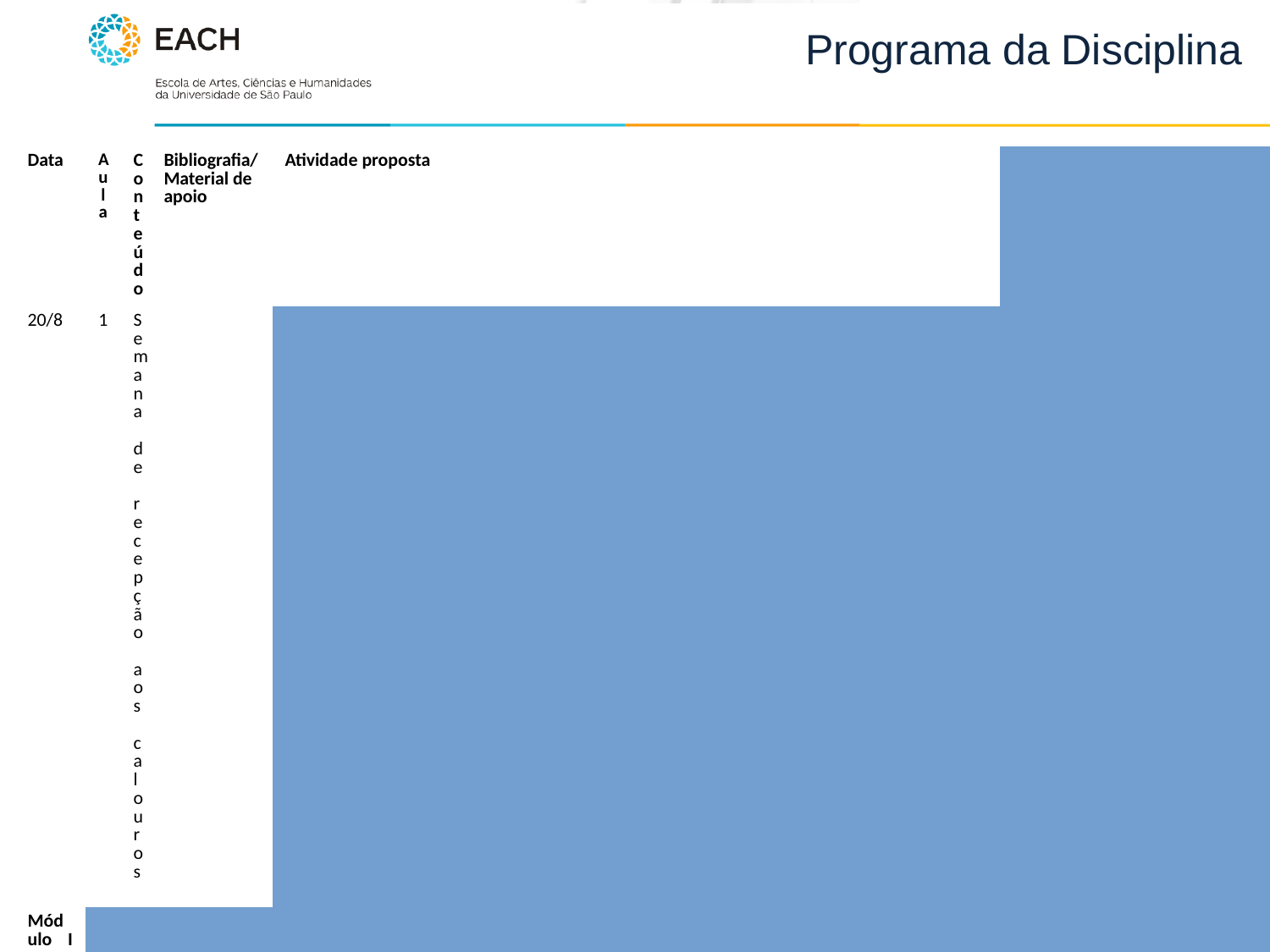

Programa da Disciplina
| Data | Aula | Conteúdo | Bibliografia/ Material de apoio | Atividade proposta |
| --- | --- | --- | --- | --- |
| 20/8 | 1 | Semana de recepção aos calouros |  |
| Módulo I – Evolução histórica da questão ambiental |
| 27/08 | 2 | apresentação da disciplina e da metodologia de trabalho | Extra-classe Pesquisar conceito de Sociedade Civil, Meio Ambiente, Cidadania |
| 03/09 | 3 | Consumo | Leitura de NOVAK, Joseph D.; CAÑAS, Alberto J. A TEORIA SUBJACENTE AOS MAPAS CONCEITUAIS E COMO ELABORÁ-LOS E USÁ-LOS. Práxis Educativa (Brasil), vol. 5, núm. 1, enero-junio, 2010, pp. 9-29, Universidade Estadual de Ponta Grossa, Brasil. Disponível em: http://www.redalyc.org/articulo.oa?id=89413516002 | Texto no link A) Discussão em sala de aula dos termos pesquisados. Trazer impresso. B) Elaboração de mapa conceitual |
| 10/09 | SEMANA DA PÁTRIA - NÃO HAVERÁ AULA |  |
| 17/09 | 4 | Desenvolvimento e sustentabilidade | BURSZTYN, M., BURSZTYN, M.A. Desenvolvimento e sustentabilidade. In: Fundamentos de politica e gestão ambiental: os caminhos do desenvolvimento sustentável. Rio de Janeiro: Garamond, 2012 [cap.1, p.31-64]   DIAMOND, Jared 2008 Colapso Palestra em vídeo seguida de discussão | Texto na pasta 30 Em sala Discussão do mapa conceitual Trazer impresso. |
| 24/09 | 5 | Evolução histórica da questão ambiental |  | Textos na pasta 30 Seminário 1   Seminário 2 Em sala Discussão do tema Trazer MC impresso. |